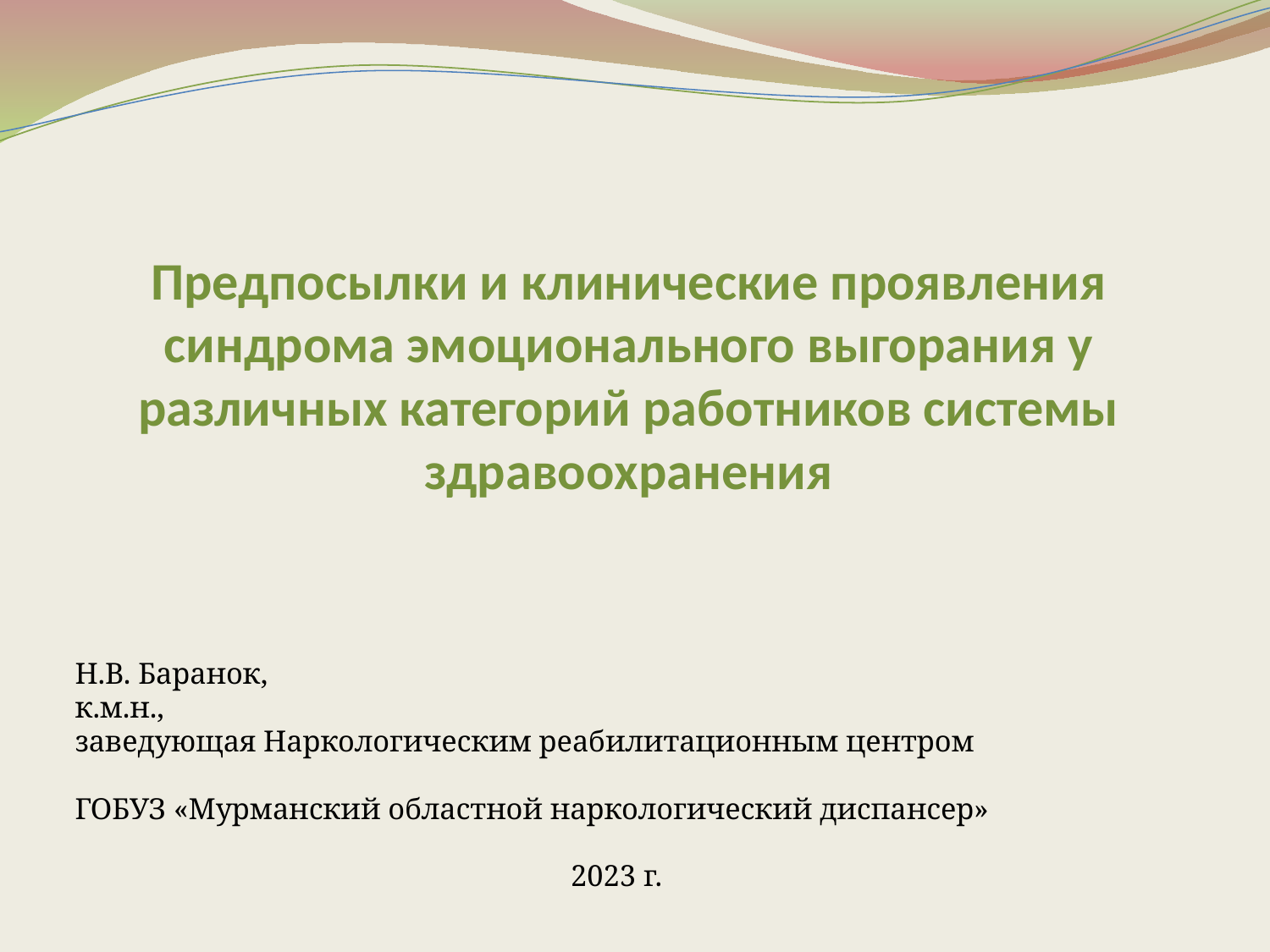

# Предпосылки и клинические проявления синдрома эмоционального выгорания у различных категорий работников системы здравоохранения
Н.В. Баранок,
к.м.н.,
заведующая Наркологическим реабилитационным центром

ГОБУЗ «Мурманский областной наркологический диспансер»

2023 г.